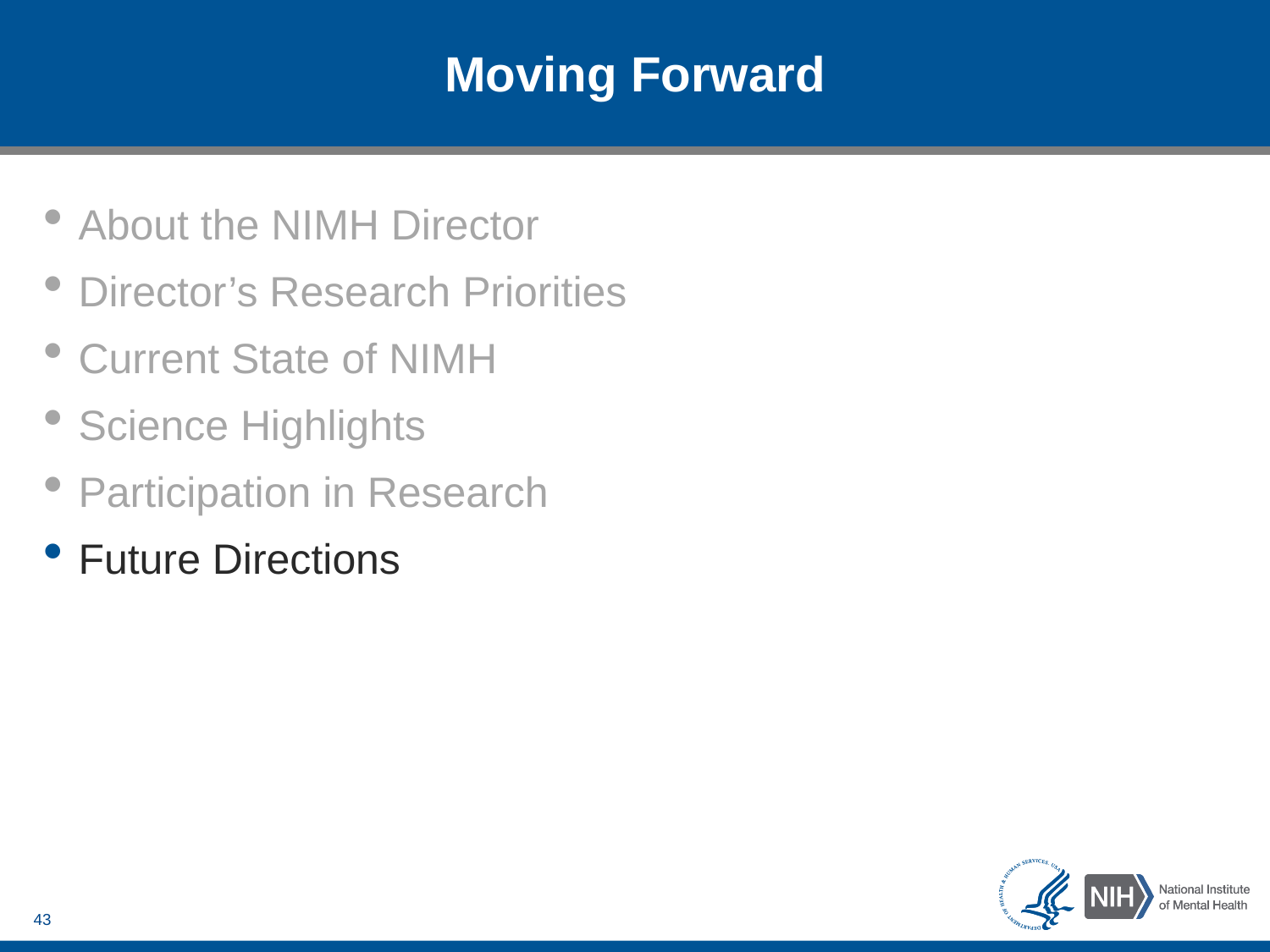

# Moving Forward
About the NIMH Director
Director’s Research Priorities
Current State of NIMH
Science Highlights
Participation in Research
Future Directions
43